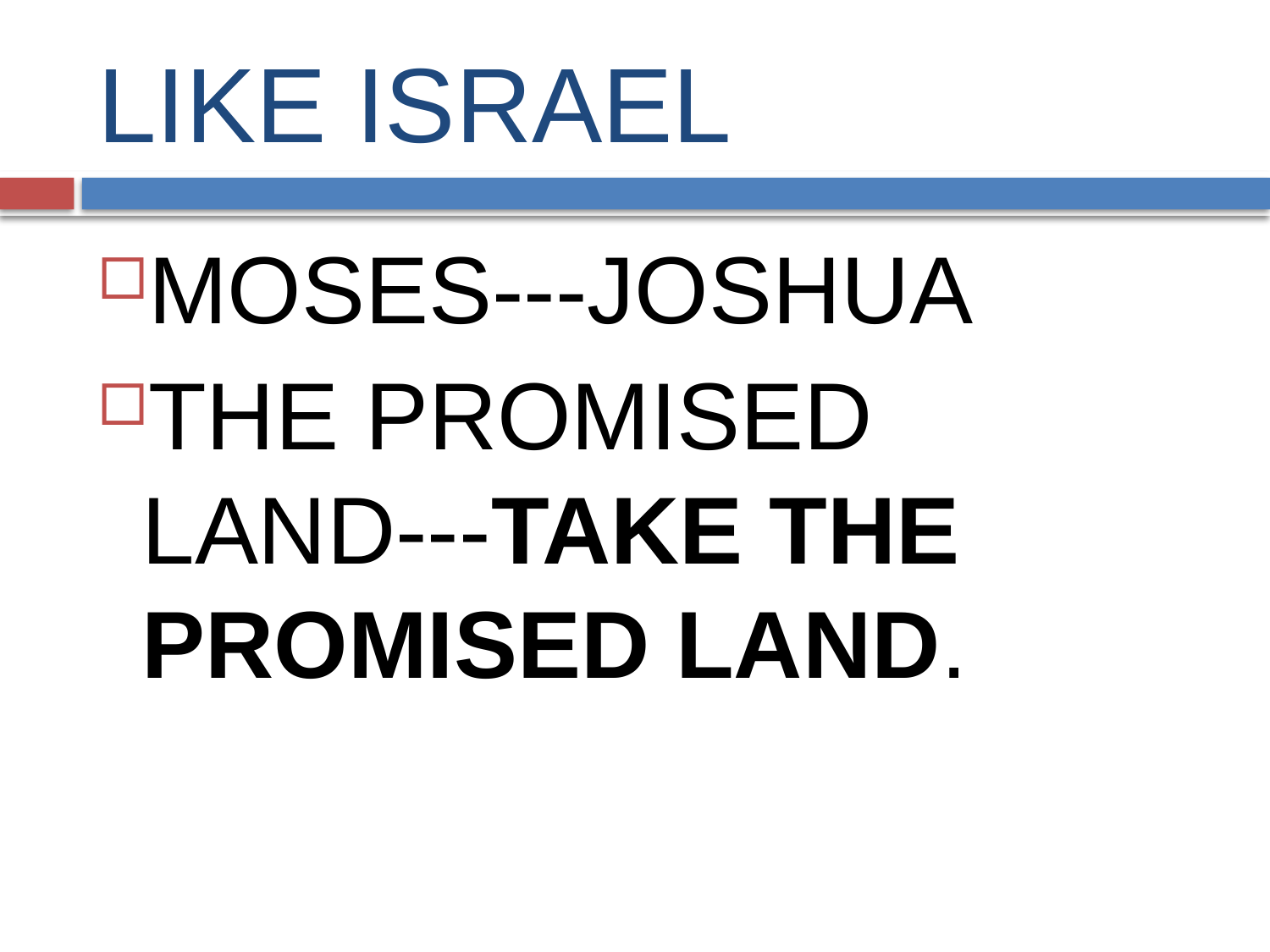

# LIKE ISRAEL
MOSES---JOSHUA
THE PROMISED LAND---TAKE THE PROMISED LAND.